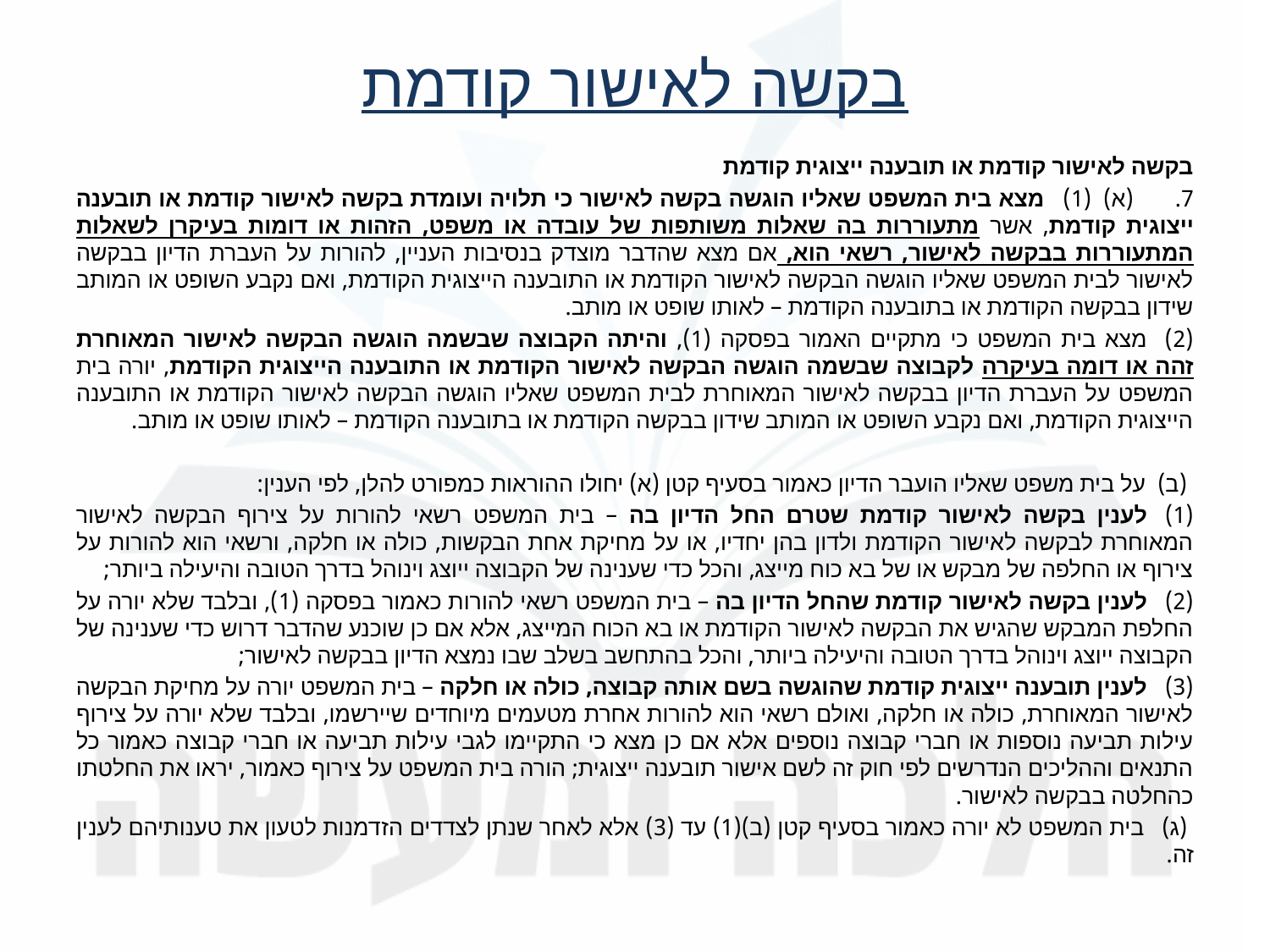

# בקשה לאישור קודמת
בקשה לאישור קודמת או תובענה ייצוגית קודמת
7.       (א)  (1)   מצא בית המשפט שאליו הוגשה בקשה לאישור כי תלויה ועומדת בקשה לאישור קודמת או תובענה ייצוגית קודמת, אשר מתעוררות בה שאלות משותפות של עובדה או משפט, הזהות או דומות בעיקרן לשאלות המתעוררות בבקשה לאישור, רשאי הוא, אם מצא שהדבר מוצדק בנסיבות העניין, להורות על העברת הדיון בבקשה לאישור לבית המשפט שאליו הוגשה הבקשה לאישור הקודמת או התובענה הייצוגית הקודמת, ואם נקבע השופט או המותב שידון בבקשה הקודמת או בתובענה הקודמת – לאותו שופט או מותב.
(2)   מצא בית המשפט כי מתקיים האמור בפסקה (1), והיתה הקבוצה שבשמה הוגשה הבקשה לאישור המאוחרת זהה או דומה בעיקרה לקבוצה שבשמה הוגשה הבקשה לאישור הקודמת או התובענה הייצוגית הקודמת, יורה בית המשפט על העברת הדיון בבקשה לאישור המאוחרת לבית המשפט שאליו הוגשה הבקשה לאישור הקודמת או התובענה הייצוגית הקודמת, ואם נקבע השופט או המותב שידון בבקשה הקודמת או בתובענה הקודמת – לאותו שופט או מותב.

 (ב)  על בית משפט שאליו הועבר הדיון כאמור בסעיף קטן (א) יחולו ההוראות כמפורט להלן, לפי הענין:
(1)   לענין בקשה לאישור קודמת שטרם החל הדיון בה – בית המשפט רשאי להורות על צירוף הבקשה לאישור המאוחרת לבקשה לאישור הקודמת ולדון בהן יחדיו, או על מחיקת אחת הבקשות, כולה או חלקה, ורשאי הוא להורות על צירוף או החלפה של מבקש או של בא כוח מייצג, והכל כדי שענינה של הקבוצה ייוצג וינוהל בדרך הטובה והיעילה ביותר;
(2)   לענין בקשה לאישור קודמת שהחל הדיון בה – בית המשפט רשאי להורות כאמור בפסקה (1), ובלבד שלא יורה על החלפת המבקש שהגיש את הבקשה לאישור הקודמת או בא הכוח המייצג, אלא אם כן שוכנע שהדבר דרוש כדי שענינה של הקבוצה ייוצג וינוהל בדרך הטובה והיעילה ביותר, והכל בהתחשב בשלב שבו נמצא הדיון בבקשה לאישור;
(3)   לענין תובענה ייצוגית קודמת שהוגשה בשם אותה קבוצה, כולה או חלקה – בית המשפט יורה על מחיקת הבקשה לאישור המאוחרת, כולה או חלקה, ואולם רשאי הוא להורות אחרת מטעמים מיוחדים שיירשמו, ובלבד שלא יורה על צירוף עילות תביעה נוספות או חברי קבוצה נוספים אלא אם כן מצא כי התקיימו לגבי עילות תביעה או חברי קבוצה כאמור כל התנאים וההליכים הנדרשים לפי חוק זה לשם אישור תובענה ייצוגית; הורה בית המשפט על צירוף כאמור, יראו את החלטתו כהחלטה בבקשה לאישור.
 (ג)   בית המשפט לא יורה כאמור בסעיף קטן (ב)(1) עד (3) אלא לאחר שנתן לצדדים הזדמנות לטעון את טענותיהם לענין זה.